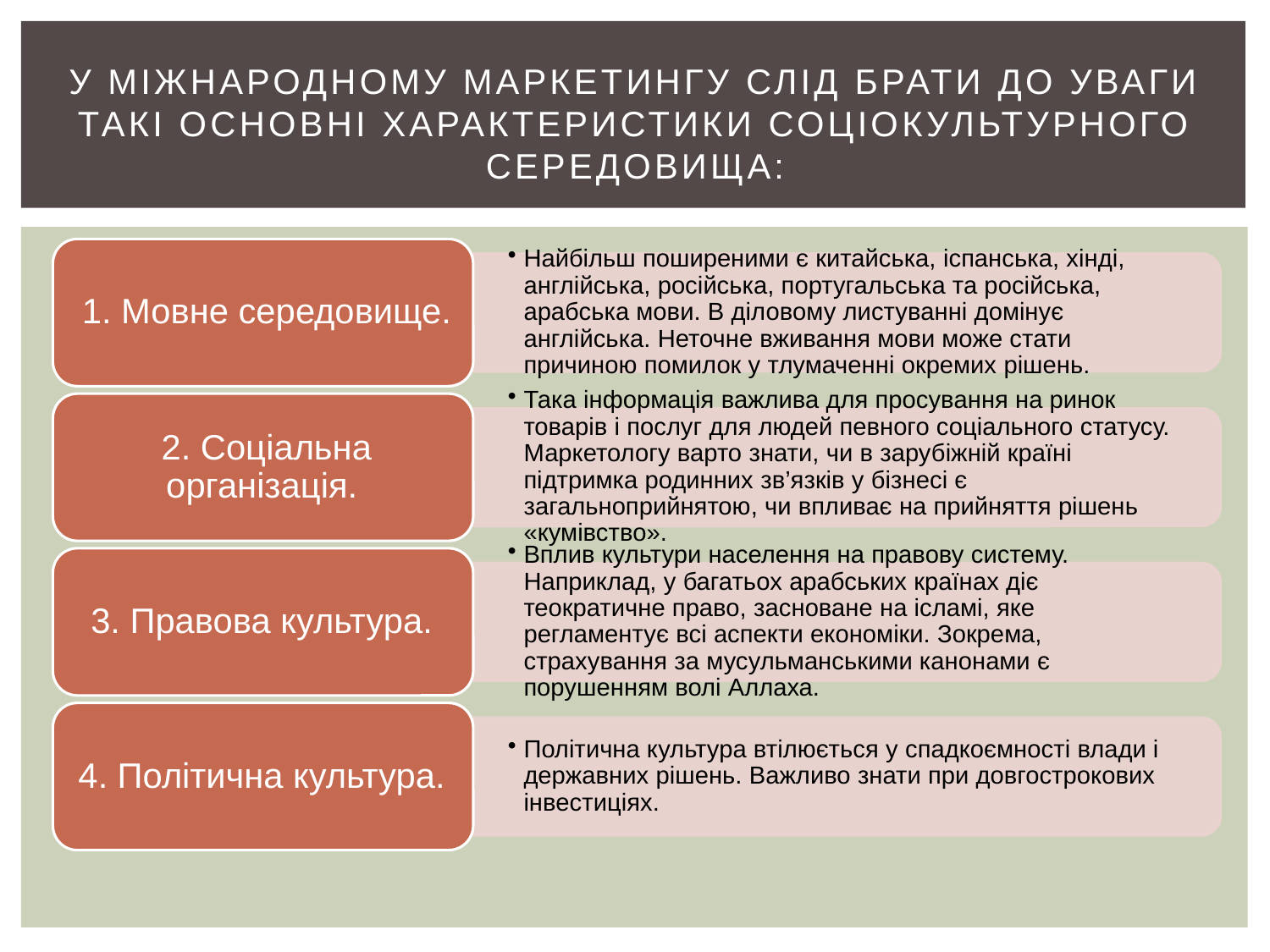

# У міжнародному маркетингу слід брати до уваги такі основні характеристики соціокультурного середовища:
Найбільш поширеними є китайська, іспанська, хінді, англійська, російська, португальська та російська, арабська мови. В діловому листуванні домінує англійська. Неточне вживання мови може стати причиною помилок у тлумаченні окремих рішень.
1. Мовне середовище.
Така інформація важлива для просування на ринок товарів і послуг для людей певного соціального статусу. Маркетологу варто знати, чи в зарубіжній країні підтримка родинних зв’язків у бізнесі є загальноприйнятою, чи впливає на прийняття рішень «кумівство».
2. Соціальна організація.
Вплив культури населення на правову систему. Наприклад, у багатьох арабських країнах діє теократичне право, засноване на ісламі, яке регламентує всі аспекти економіки. Зокрема, страхування за мусульманськими канонами є порушенням волі Аллаха.
3. Правова культура.
Політична культура втілюється у спадкоємності влади і державних рішень. Важливо знати при довгострокових інвестиціях.
4. Політична культура.